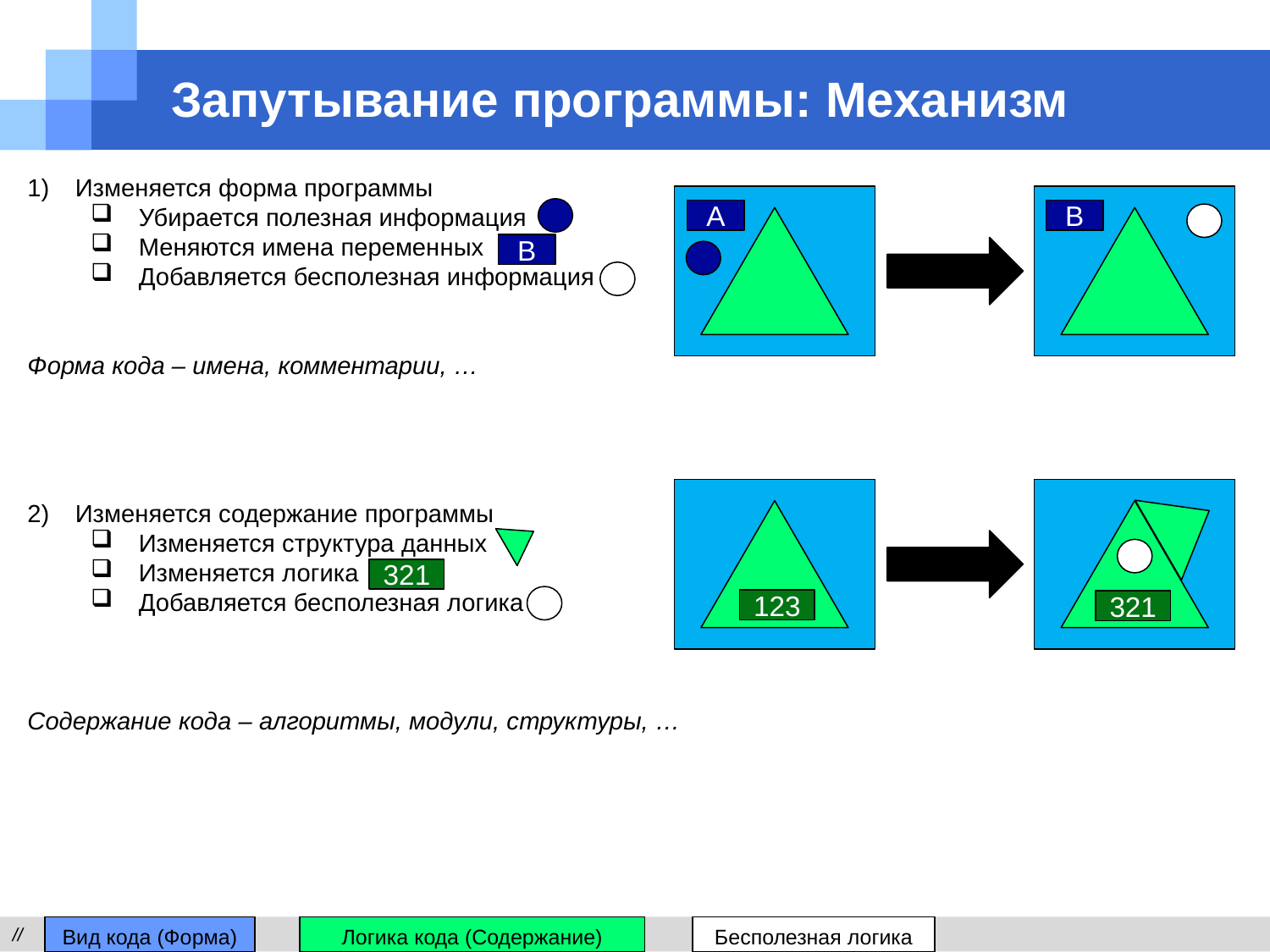

# Запутывание программы: Механизм
Изменяется форма программы
Убирается полезная информация
Меняются имена переменных
Добавляется бесполезная информация

Форма кода – имена, комментарии, …

Изменяется содержание программы
Изменяется структура данных
Изменяется логика
Добавляется бесполезная логика

Содержание кода – алгоритмы, модули, структуры, …

A
B

B

321

123
321
//
Вид кода (Форма)
Логика кода (Содержание)
Бесполезная логика